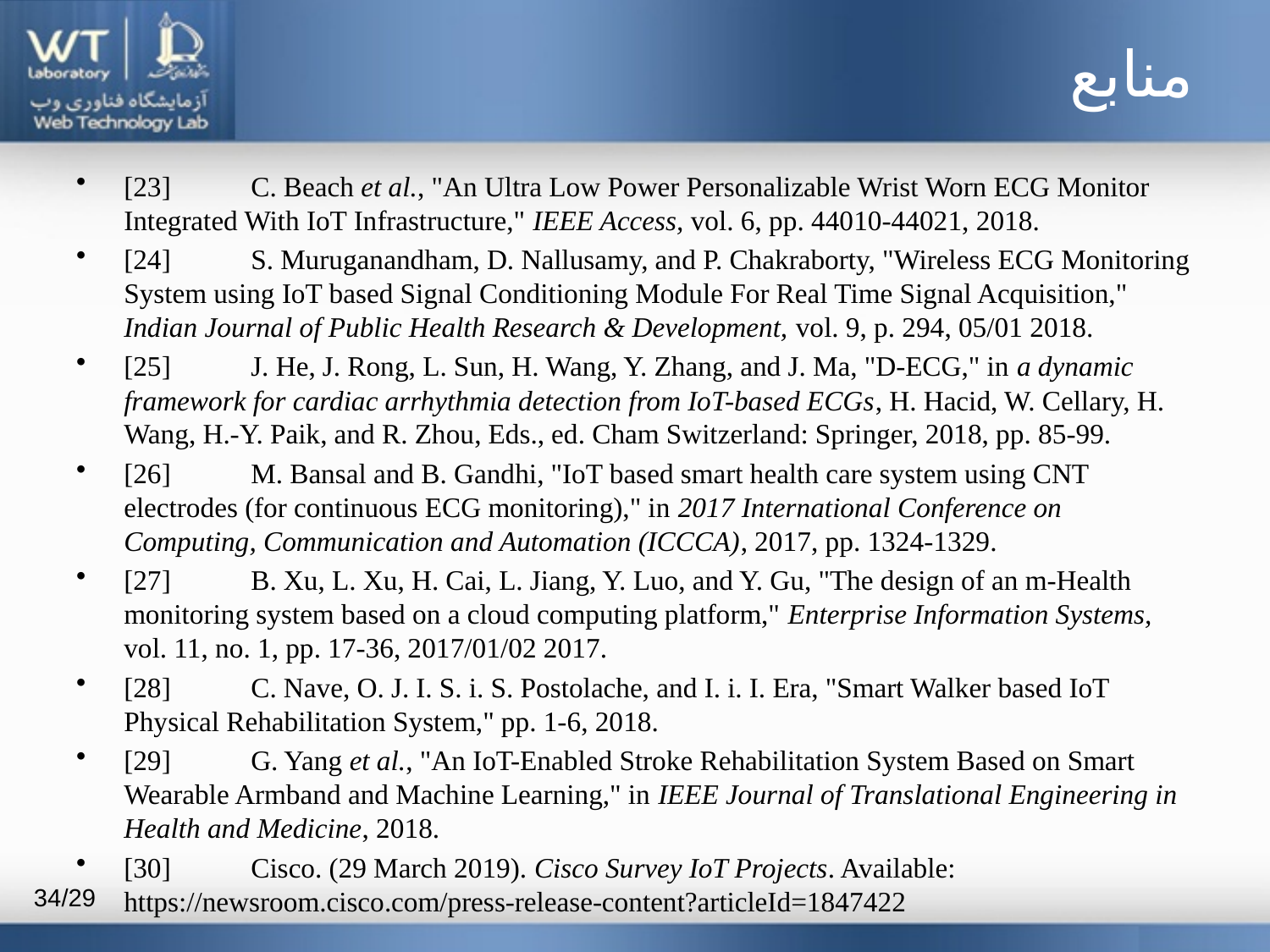

منابع
[23]	C. Beach et al., "An Ultra Low Power Personalizable Wrist Worn ECG Monitor Integrated With IoT Infrastructure," IEEE Access, vol. 6, pp. 44010-44021, 2018.
[24]	S. Muruganandham, D. Nallusamy, and P. Chakraborty, "Wireless ECG Monitoring System using IoT based Signal Conditioning Module For Real Time Signal Acquisition," Indian Journal of Public Health Research & Development, vol. 9, p. 294, 05/01 2018.
[25]	J. He, J. Rong, L. Sun, H. Wang, Y. Zhang, and J. Ma, "D-ECG," in a dynamic framework for cardiac arrhythmia detection from IoT-based ECGs, H. Hacid, W. Cellary, H. Wang, H.-Y. Paik, and R. Zhou, Eds., ed. Cham Switzerland: Springer, 2018, pp. 85-99.
[26]	M. Bansal and B. Gandhi, "IoT based smart health care system using CNT electrodes (for continuous ECG monitoring)," in 2017 International Conference on Computing, Communication and Automation (ICCCA), 2017, pp. 1324-1329.
[27]	B. Xu, L. Xu, H. Cai, L. Jiang, Y. Luo, and Y. Gu, "The design of an m-Health monitoring system based on a cloud computing platform," Enterprise Information Systems, vol. 11, no. 1, pp. 17-36, 2017/01/02 2017.
[28]	C. Nave, O. J. I. S. i. S. Postolache, and I. i. I. Era, "Smart Walker based IoT Physical Rehabilitation System," pp. 1-6, 2018.
[29]	G. Yang et al., "An IoT-Enabled Stroke Rehabilitation System Based on Smart Wearable Armband and Machine Learning," in IEEE Journal of Translational Engineering in Health and Medicine, 2018.
[30]	Cisco. (29 March 2019). Cisco Survey IoT Projects. Available: https://newsroom.cisco.com/press-release-content?articleId=1847422

29/34